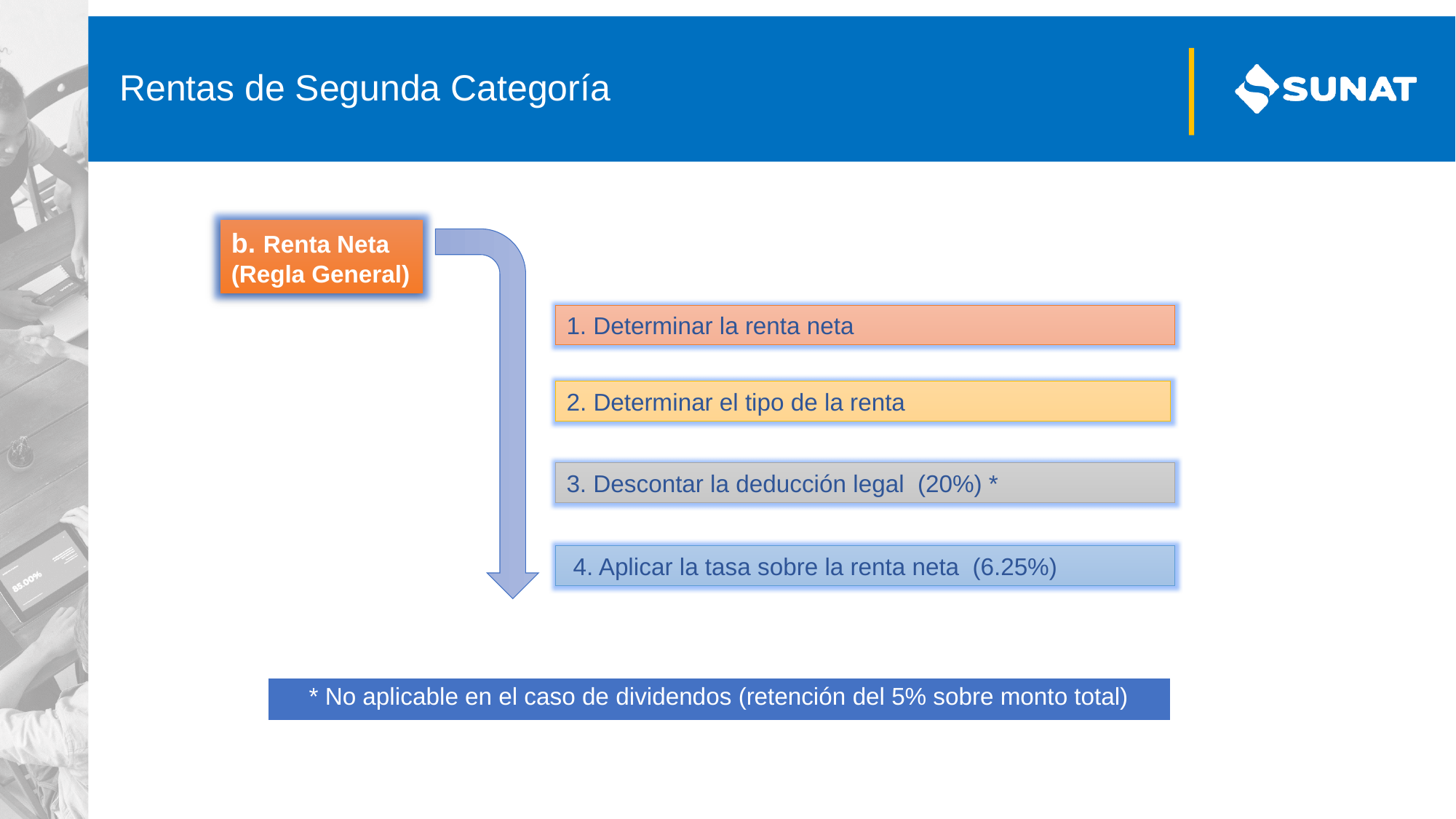

# Rentas de Segunda Categoría
b. Renta Neta
(Regla General)
1. Determinar la renta neta

2. Determinar el tipo de la renta
3. Descontar la deducción legal  (20%) *
 4. Aplicar la tasa sobre la renta neta  (6.25%)
| \* No aplicable en el caso de dividendos (retención del 5% sobre monto total) |
| --- |